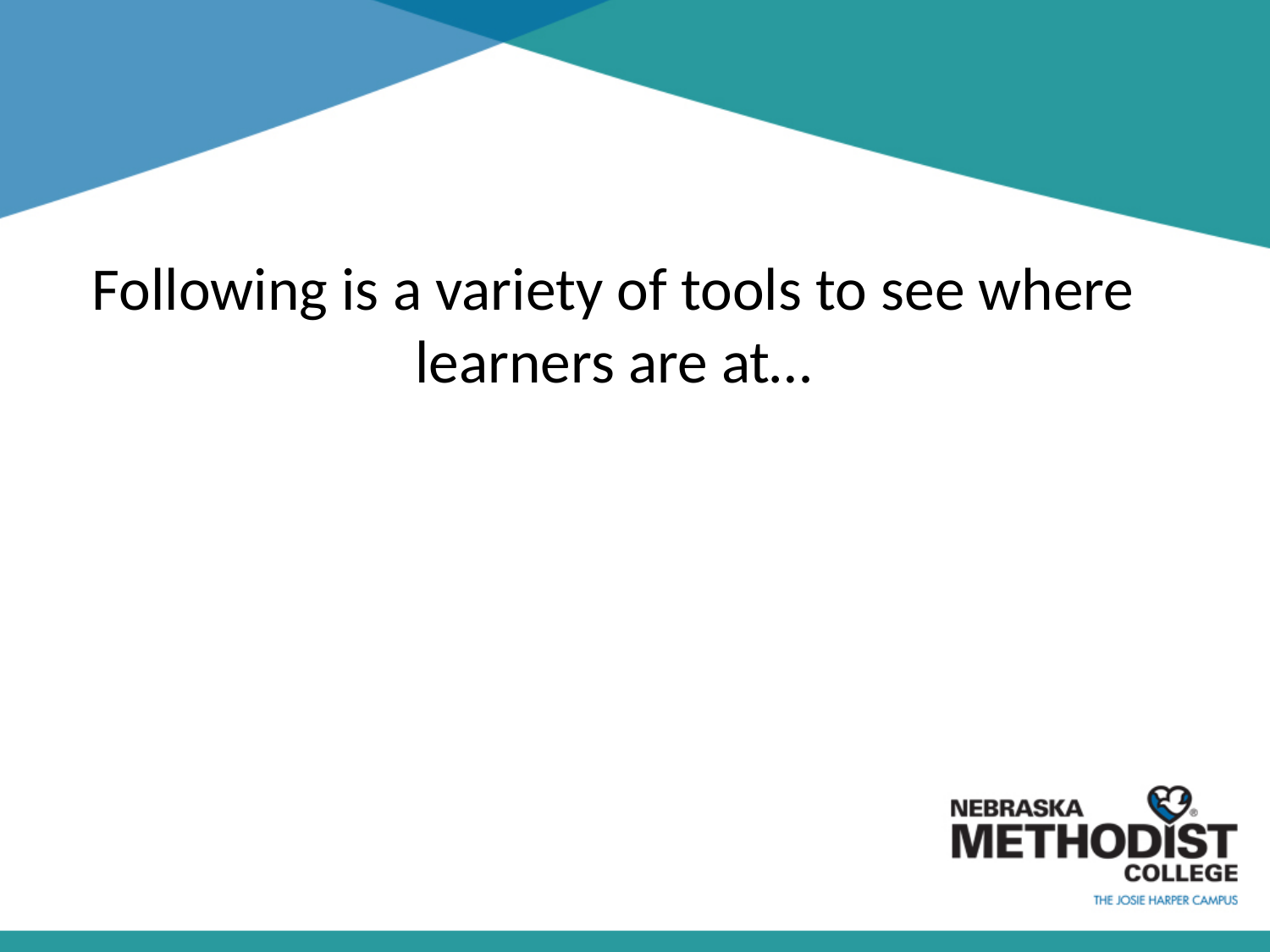

# Following is a variety of tools to see where learners are at…